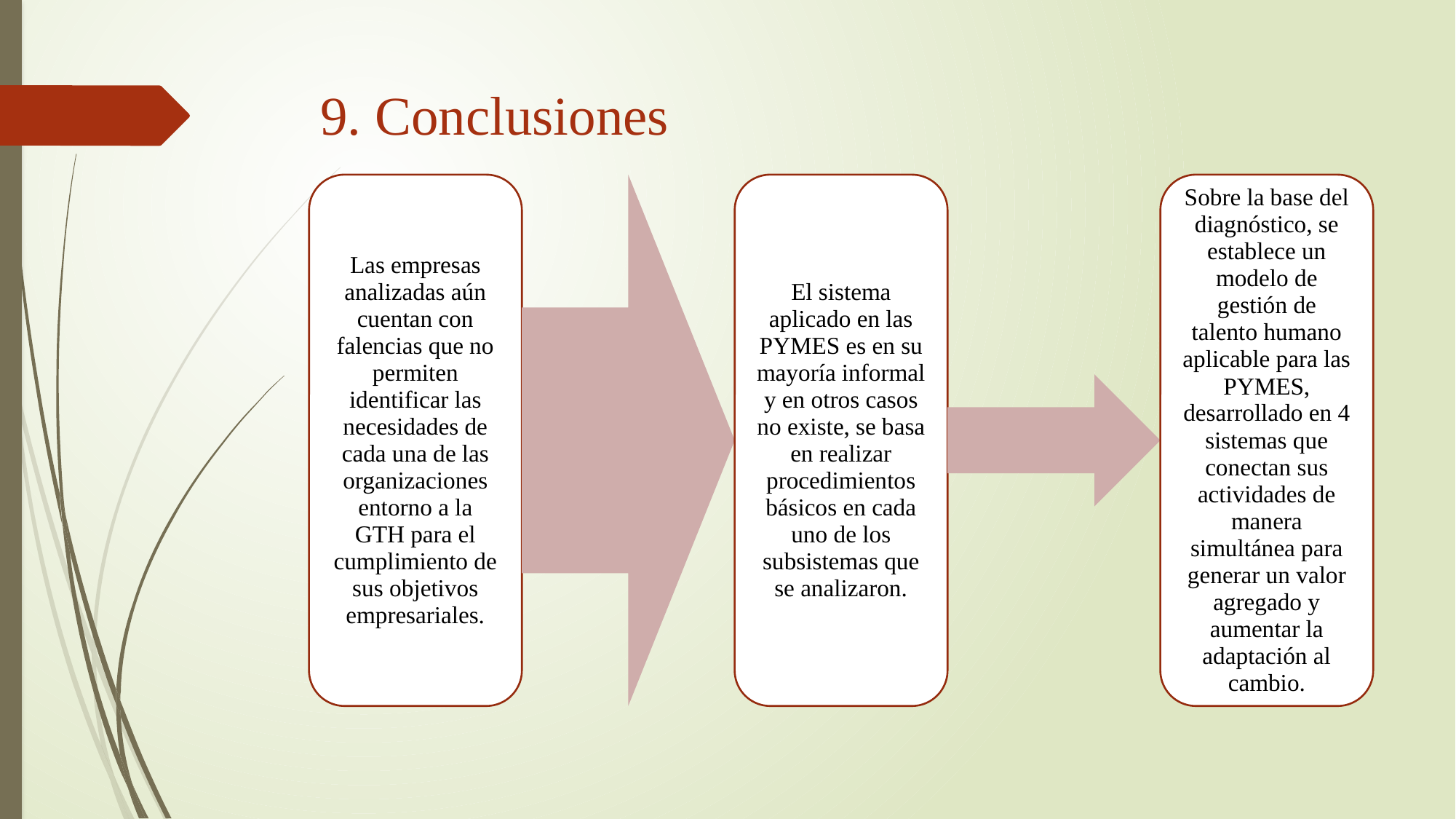

# 9. Conclusiones
Las empresas analizadas aún cuentan con falencias que no permiten identificar las necesidades de cada una de las organizaciones entorno a la GTH para el cumplimiento de sus objetivos empresariales.
El sistema aplicado en las PYMES es en su mayoría informal y en otros casos no existe, se basa en realizar procedimientos básicos en cada uno de los subsistemas que se analizaron.
Sobre la base del diagnóstico, se establece un modelo de gestión de talento humano aplicable para las PYMES, desarrollado en 4 sistemas que conectan sus actividades de manera simultánea para generar un valor agregado y aumentar la adaptación al cambio.